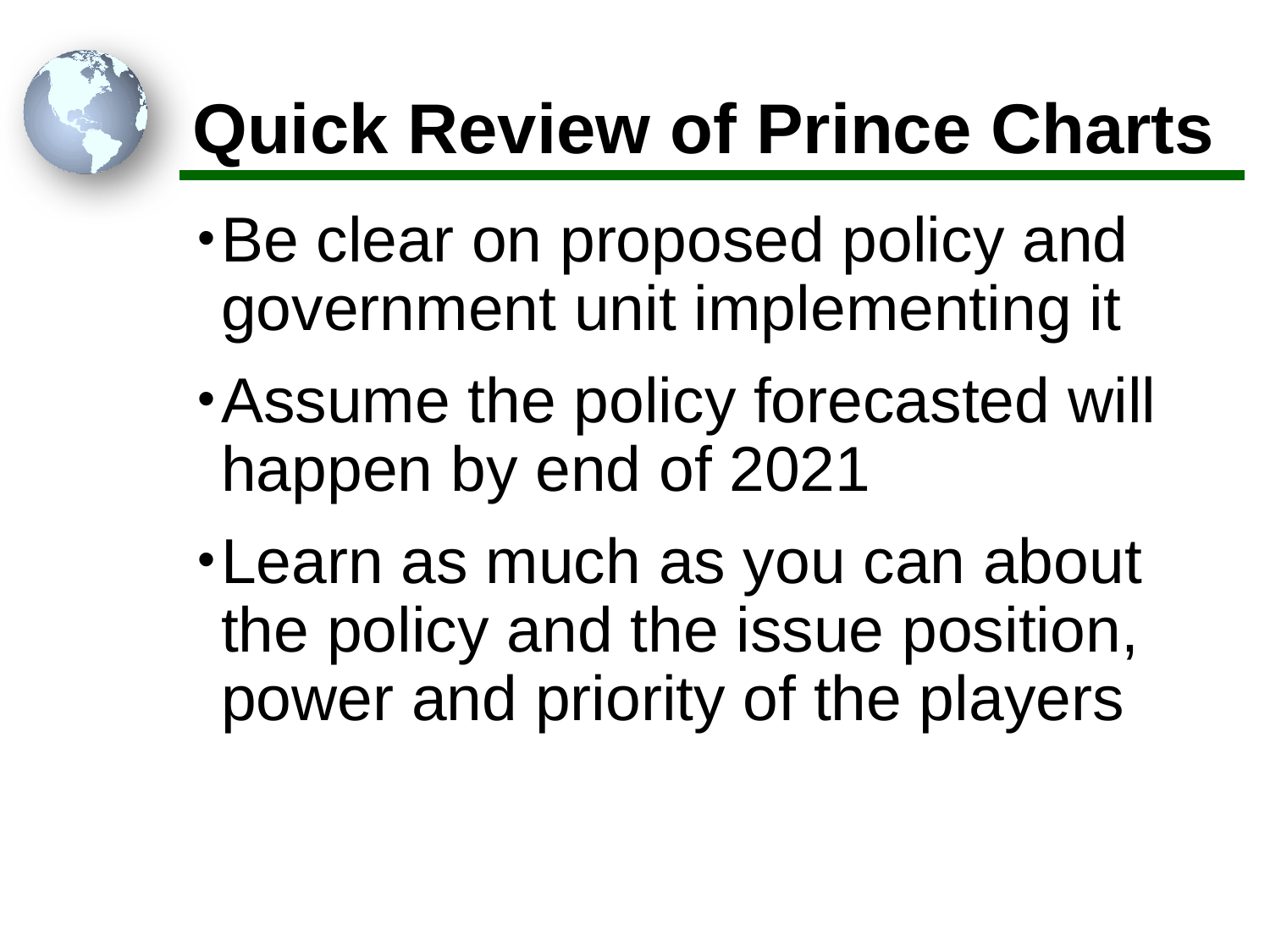

# Quick Review of Prince Charts
Be clear on proposed policy and government unit implementing it
Assume the policy forecasted will happen by end of 2021
Learn as much as you can about the policy and the issue position, power and priority of the players